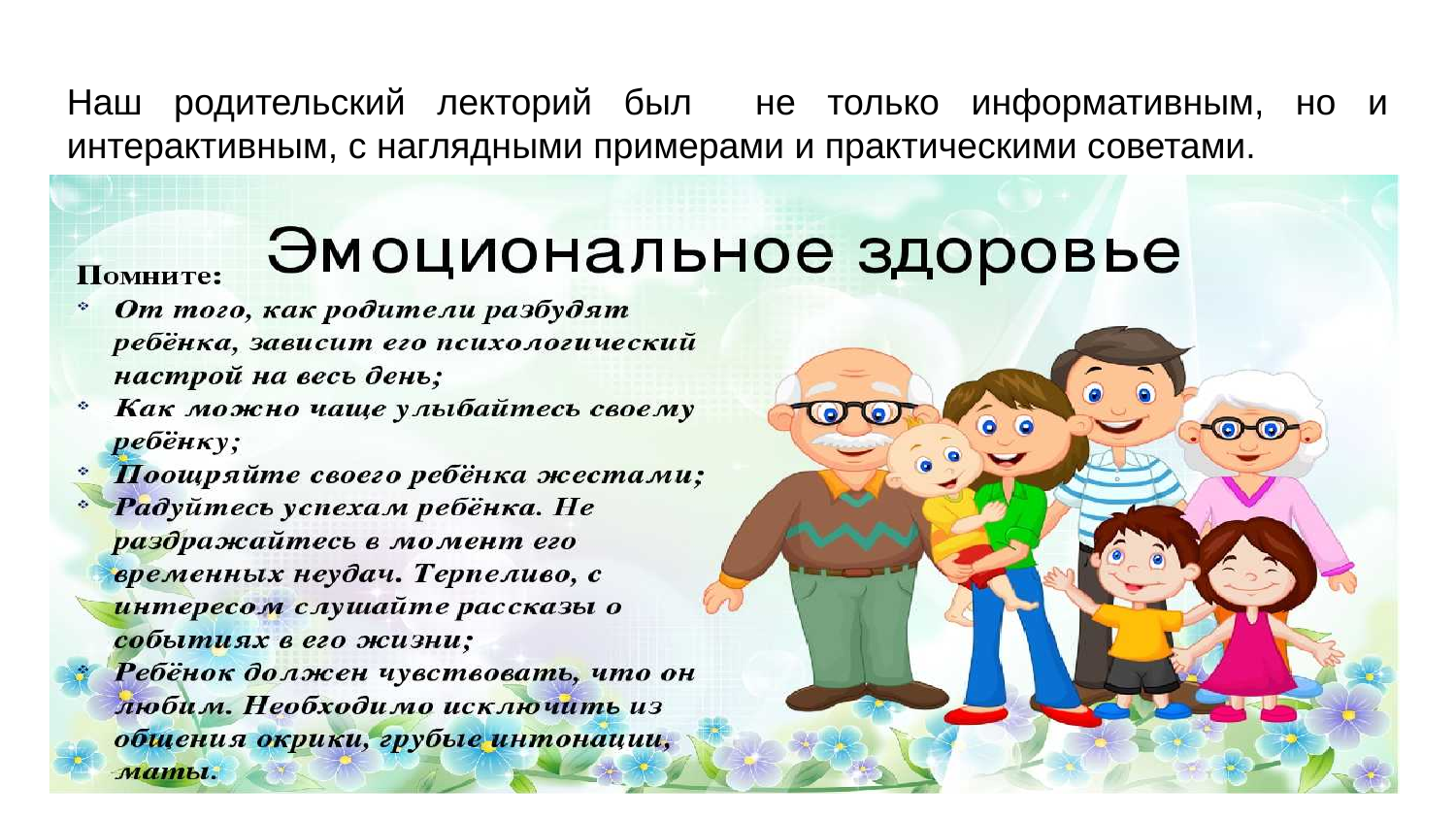

# Наш родительский лекторий был  не только информативным, но и интерактивным, с наглядными примерами и практическими советами.